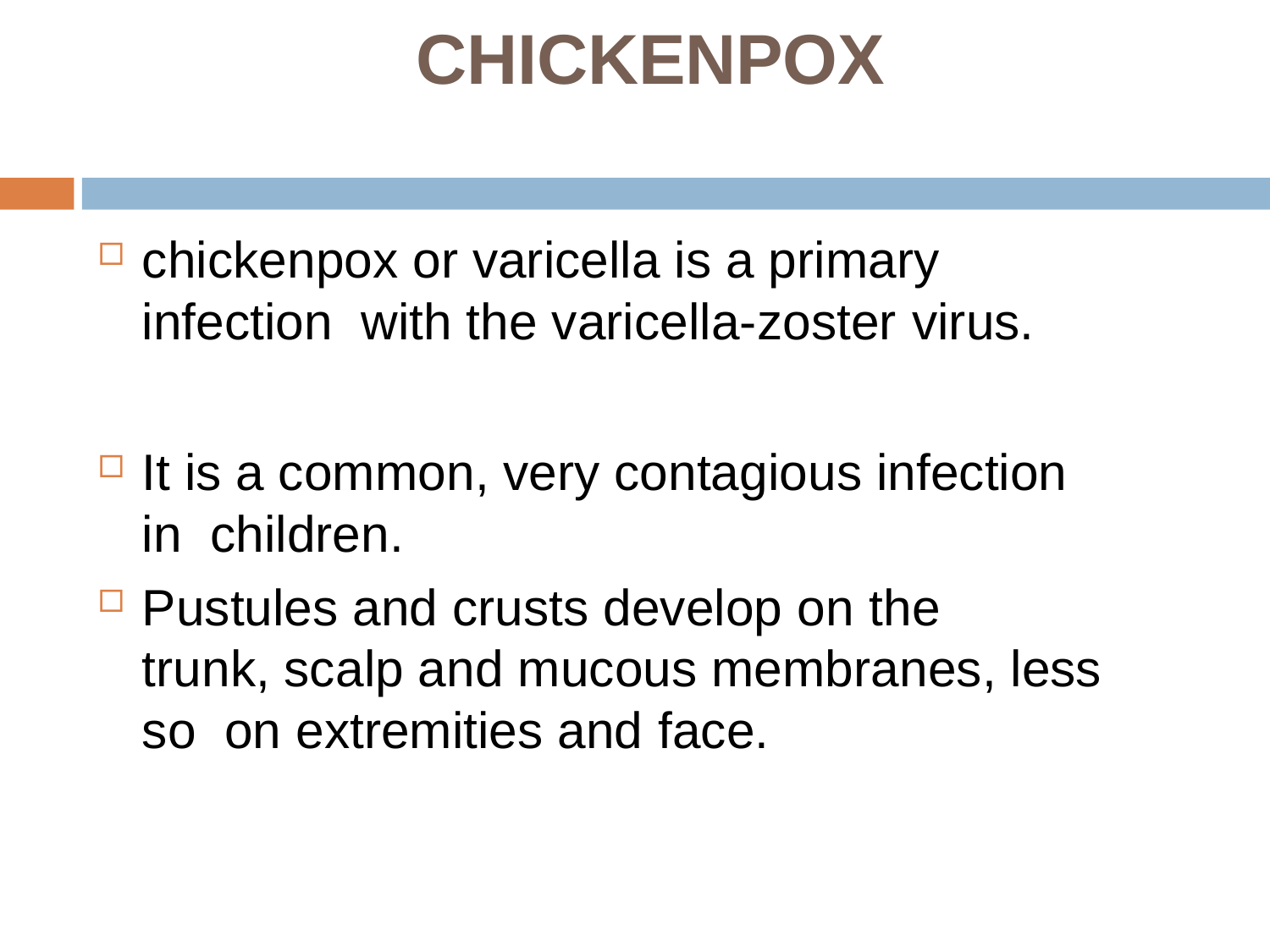

# CHICKENPOX
chickenpox or varicella is a primary infection  with the varicella-zoster virus.

It is a common, very contagious infection in  children.
Pustules and crusts develop on the
trunk, scalp and mucous membranes, less so  on extremities and face.